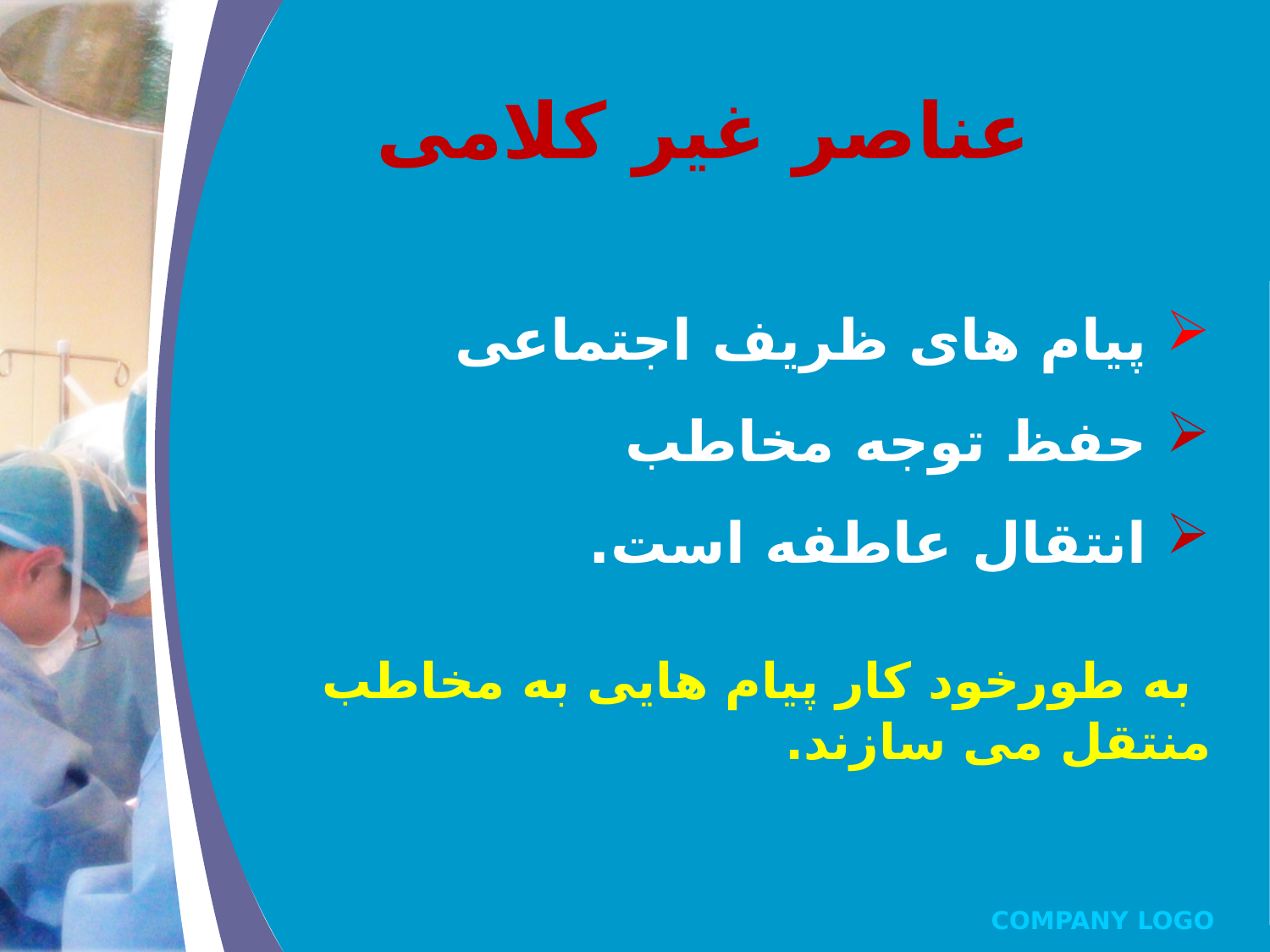

# عناصر غیر کلامی
پیام های ظریف اجتماعی
حفظ توجه مخاطب
انتقال عاطفه است.

 به طورخود کار پیام هایی به مخاطب منتقل می سازند.